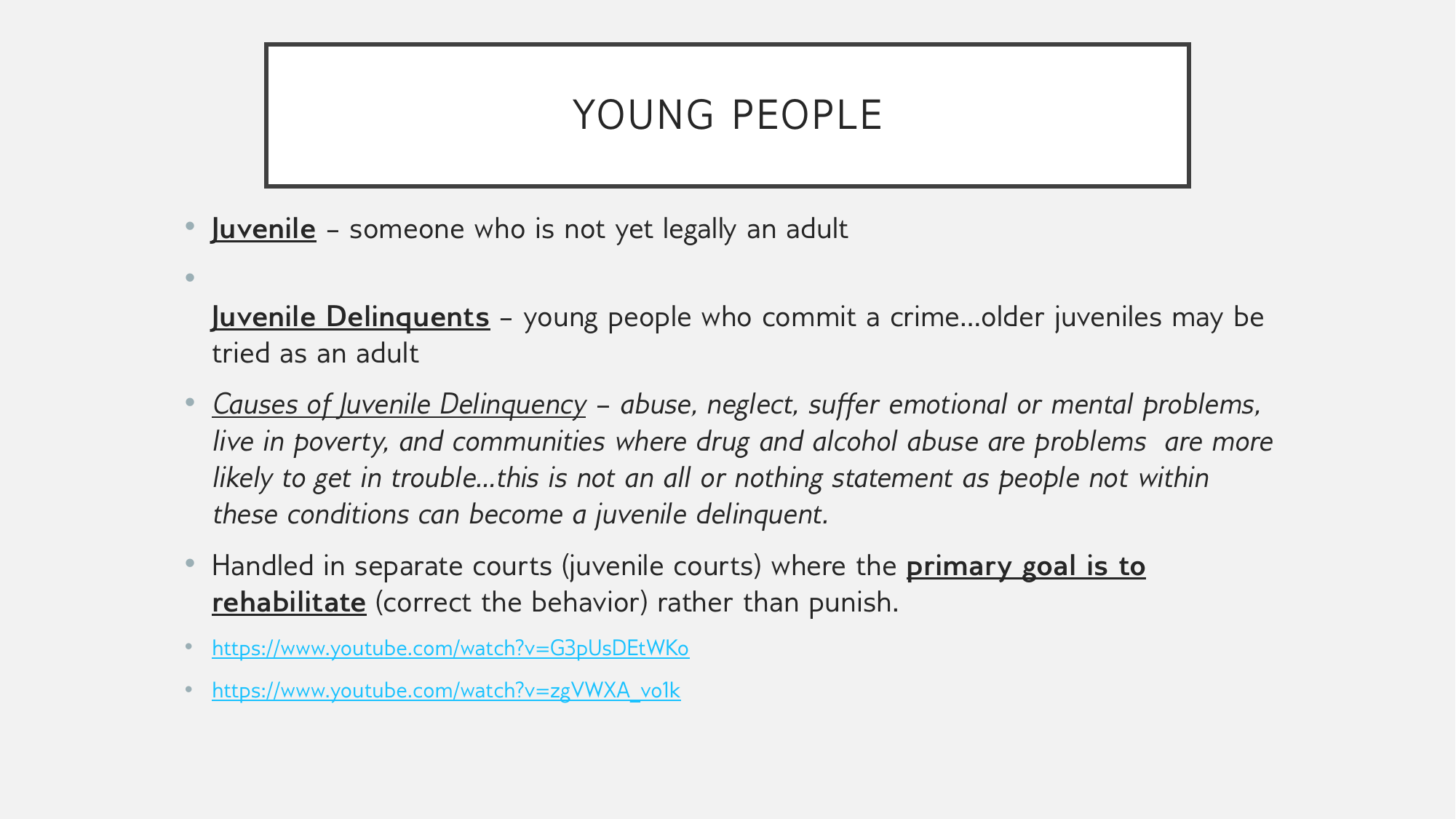

# Young People
Juvenile – someone who is not yet legally an adult
Juvenile Delinquents – young people who commit a crime…older juveniles may be tried as an adult
Causes of Juvenile Delinquency – abuse, neglect, suffer emotional or mental problems, live in poverty, and communities where drug and alcohol abuse are problems  are more likely to get in trouble…this is not an all or nothing statement as people not within these conditions can become a juvenile delinquent.
Handled in separate courts (juvenile courts) where the primary goal is to rehabilitate (correct the behavior) rather than punish.
https://www.youtube.com/watch?v=G3pUsDEtWKo
https://www.youtube.com/watch?v=zgVWXA_vo1k